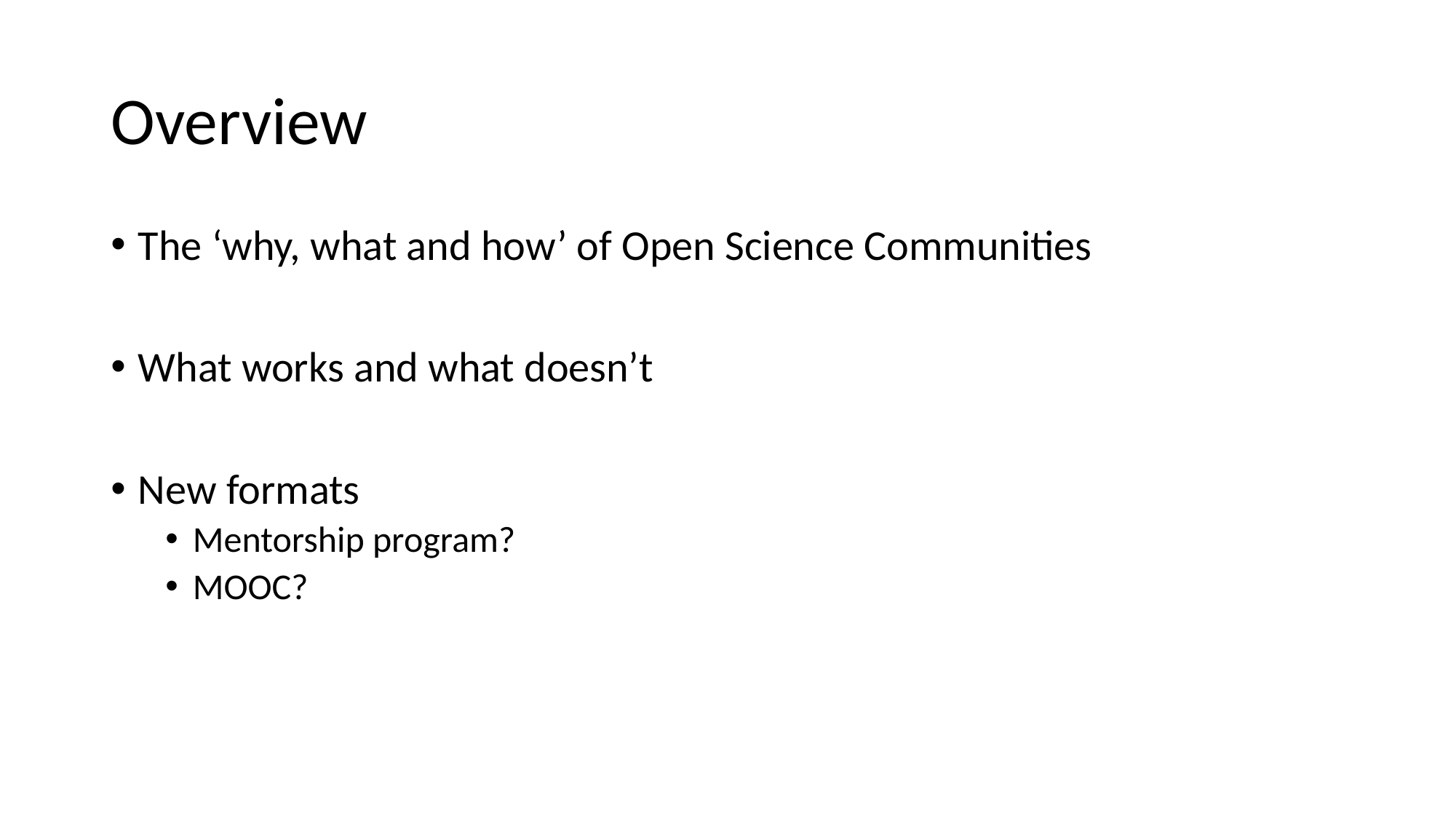

# Overview
The ‘why, what and how’ of Open Science Communities

What works and what doesn’t

New formats
Mentorship program?
MOOC?